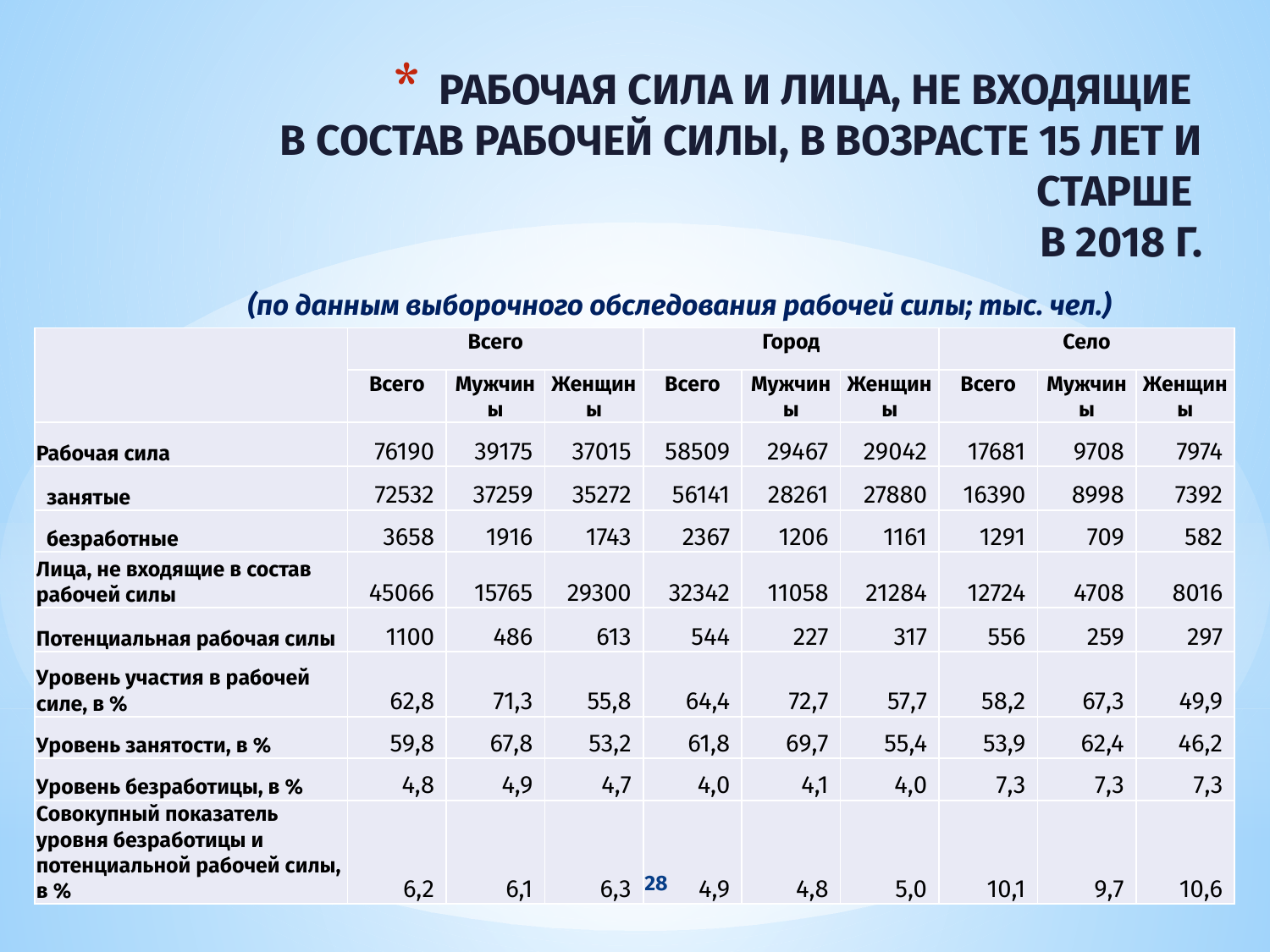

# РАБОЧАЯ СИЛА И ЛИЦА, НЕ ВХОДЯЩИЕ В СОСТАВ РАБОЧЕЙ СИЛЫ, В ВОЗРАСТЕ 15 ЛЕТ И СТАРШЕ В 2018 Г.
(по данным выборочного обследования рабочей силы; тыс. чел.)
|  | Всего |  |  | Город |  |  | Село |  |  |
| --- | --- | --- | --- | --- | --- | --- | --- | --- | --- |
|  | Всего | Мужчины | Женщины | Всего | Мужчины | Женщины | Всего | Мужчины | Женщины |
| Рабочая сила | 76190 | 39175 | 37015 | 58509 | 29467 | 29042 | 17681 | 9708 | 7974 |
| занятые | 72532 | 37259 | 35272 | 56141 | 28261 | 27880 | 16390 | 8998 | 7392 |
| безработные | 3658 | 1916 | 1743 | 2367 | 1206 | 1161 | 1291 | 709 | 582 |
| Лица, не входящие в состав рабочей силы | 45066 | 15765 | 29300 | 32342 | 11058 | 21284 | 12724 | 4708 | 8016 |
| Потенциальная рабочая силы | 1100 | 486 | 613 | 544 | 227 | 317 | 556 | 259 | 297 |
| Уровень участия в рабочей силе, в % | 62,8 | 71,3 | 55,8 | 64,4 | 72,7 | 57,7 | 58,2 | 67,3 | 49,9 |
| Уровень занятости, в % | 59,8 | 67,8 | 53,2 | 61,8 | 69,7 | 55,4 | 53,9 | 62,4 | 46,2 |
| Уровень безработицы, в % | 4,8 | 4,9 | 4,7 | 4,0 | 4,1 | 4,0 | 7,3 | 7,3 | 7,3 |
| Совокупный показатель уровня безработицы и потенциальной рабочей силы, в % | 6,2 | 6,1 | 6,3 | 4,9 | 4,8 | 5,0 | 10,1 | 9,7 | 10,6 |
28